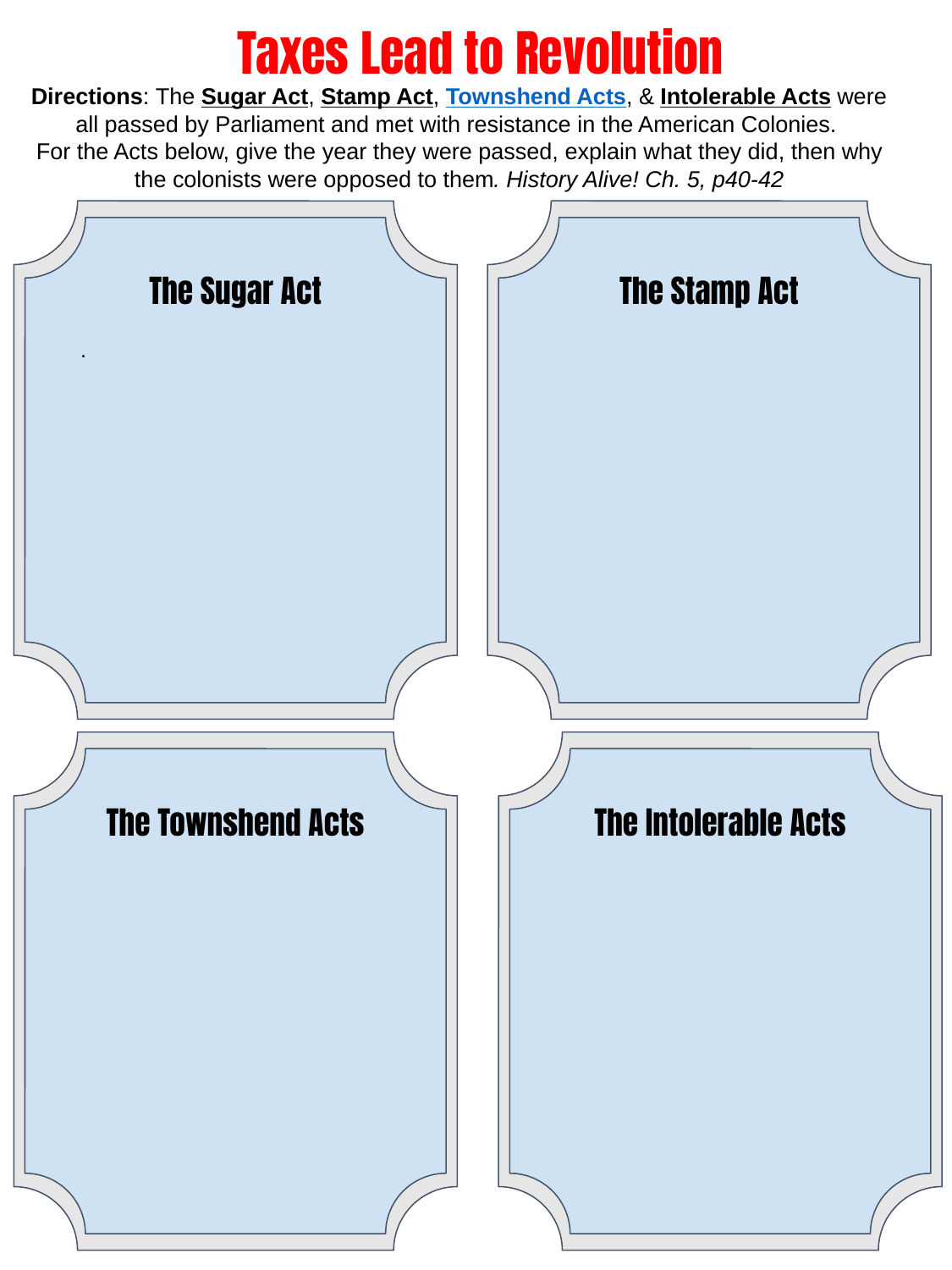

Taxes Lead to Revolution

Directions: The Sugar Act, Stamp Act, Townshend Acts, & Intolerable Acts were all passed by Parliament and met with resistance in the American Colonies.
For the Acts below, give the year they were passed, explain what they did, then why the colonists were opposed to them. History Alive! Ch. 5, p40-42

The Stamp Act

The Sugar Act

.

The Townshend Acts

The Intolerable Acts